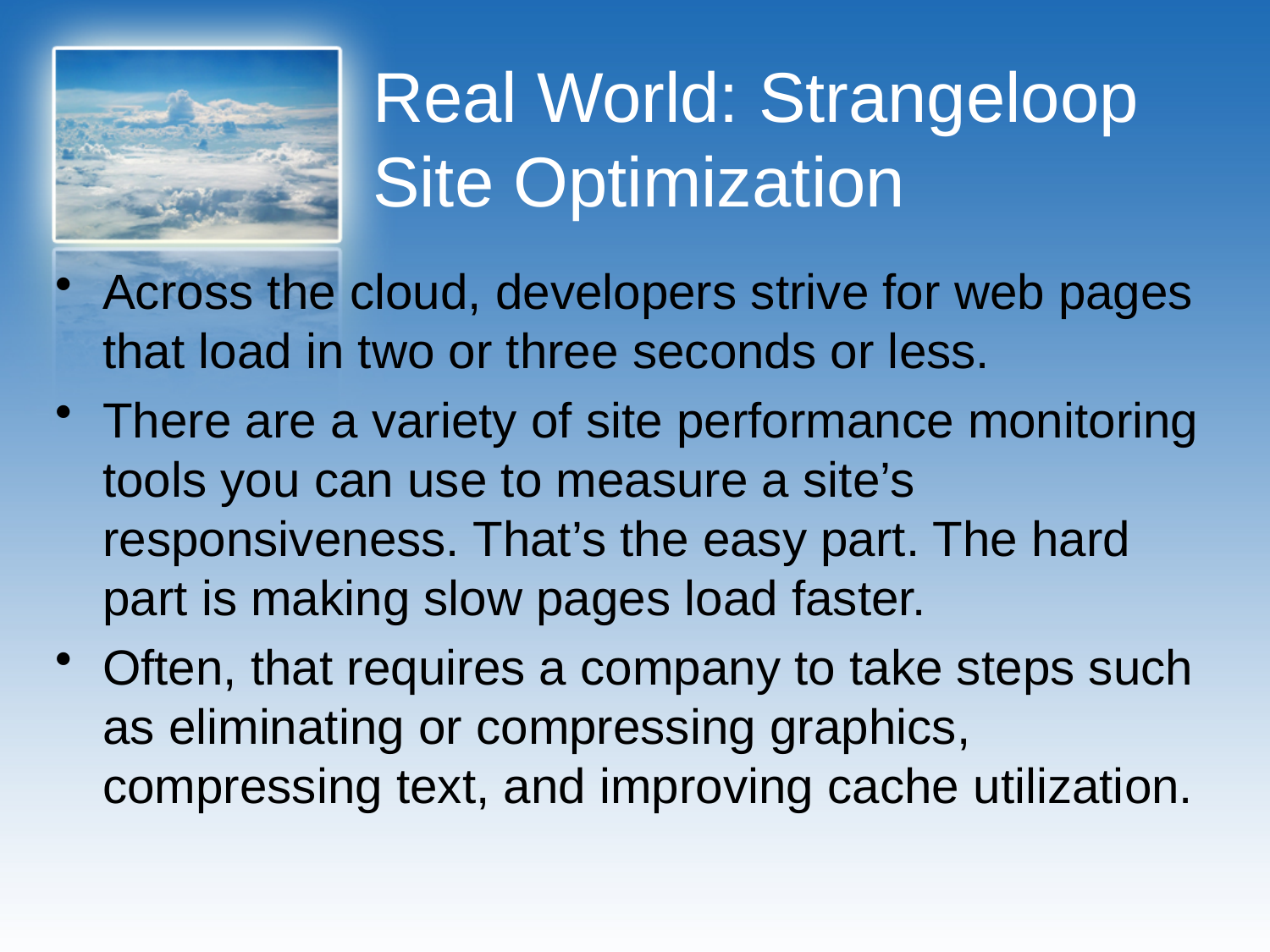

# Real World: Strangeloop Site Optimization
Across the cloud, developers strive for web pages that load in two or three seconds or less.
There are a variety of site performance monitoring tools you can use to measure a site’s responsiveness. That’s the easy part. The hard part is making slow pages load faster.
Often, that requires a company to take steps such as eliminating or compressing graphics, compressing text, and improving cache utilization.